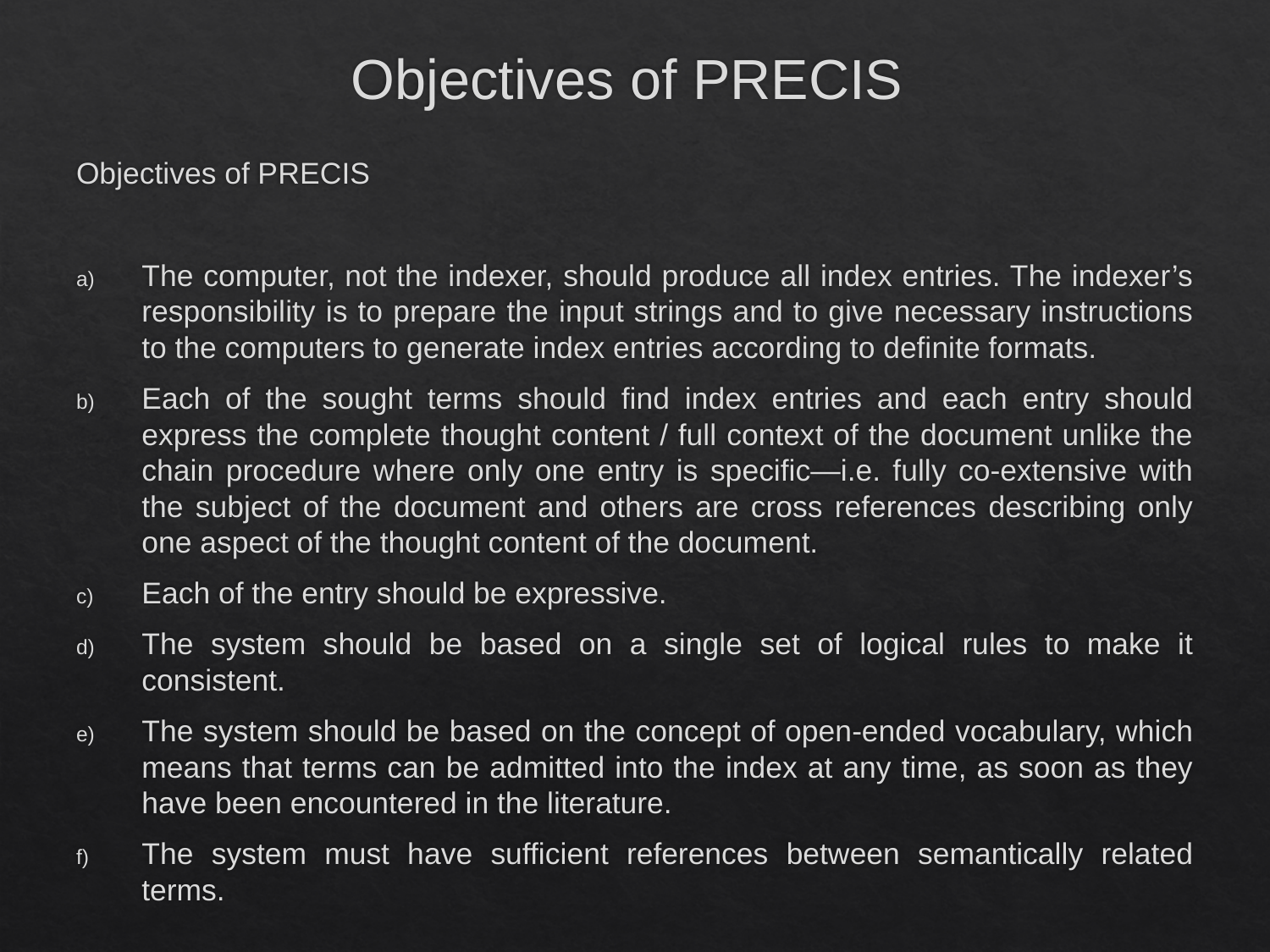

# Objectives of PRECIS
Objectives of PRECIS

The computer, not the indexer, should produce all index entries. The indexer’s responsibility is to prepare the input strings and to give necessary instructions to the computers to generate index entries according to definite formats.
Each of the sought terms should find index entries and each entry should express the complete thought content / full context of the document unlike the chain procedure where only one entry is specific—i.e. fully co-extensive with the subject of the document and others are cross references describing only one aspect of the thought content of the document.
Each of the entry should be expressive.
The system should be based on a single set of logical rules to make it consistent.
The system should be based on the concept of open-ended vocabulary, which means that terms can be admitted into the index at any time, as soon as they have been encountered in the literature.
The system must have sufficient references between semantically related terms.